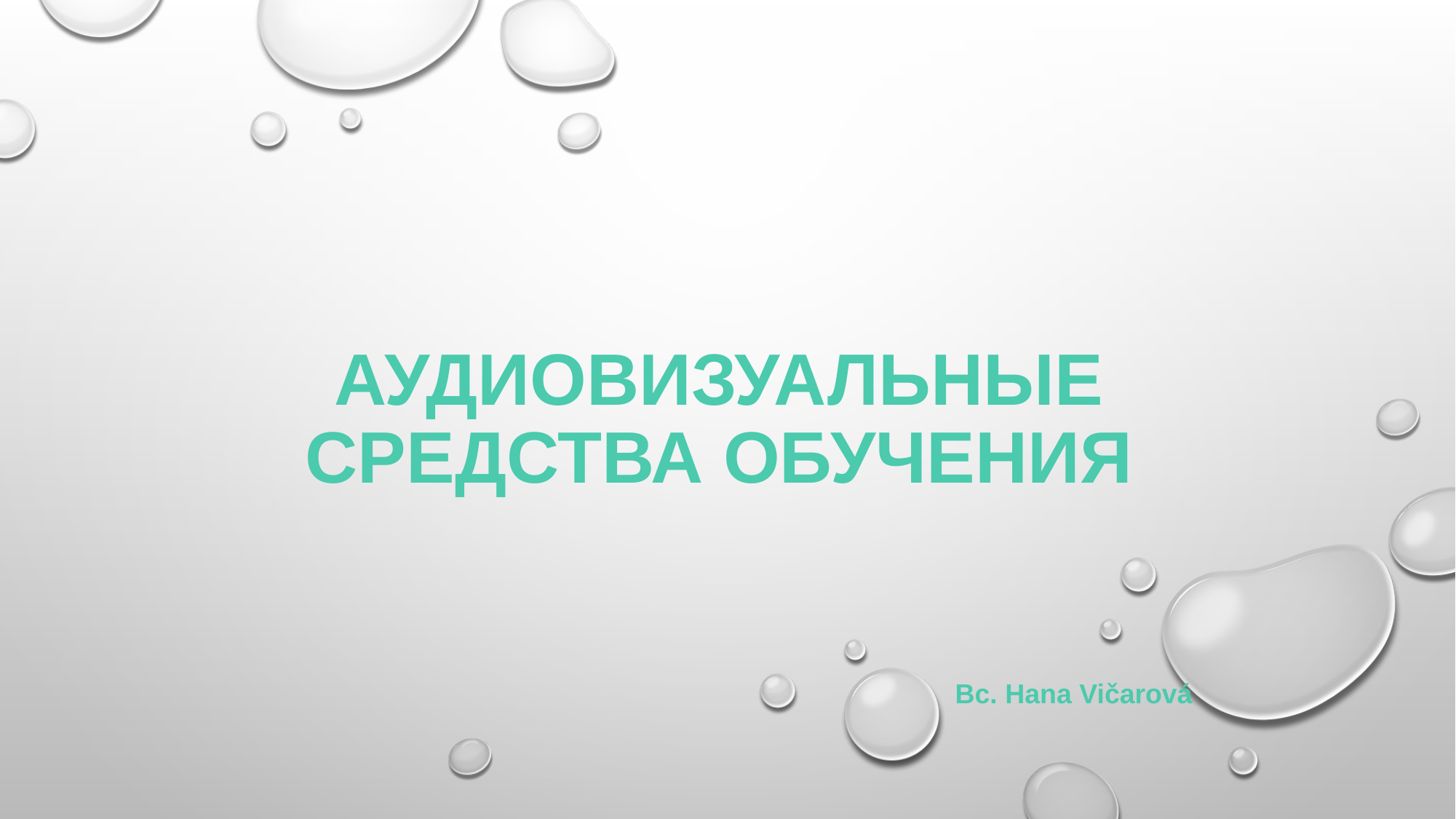

# Аудиовизуальные средства обучения
Bc. Hana Vičarová